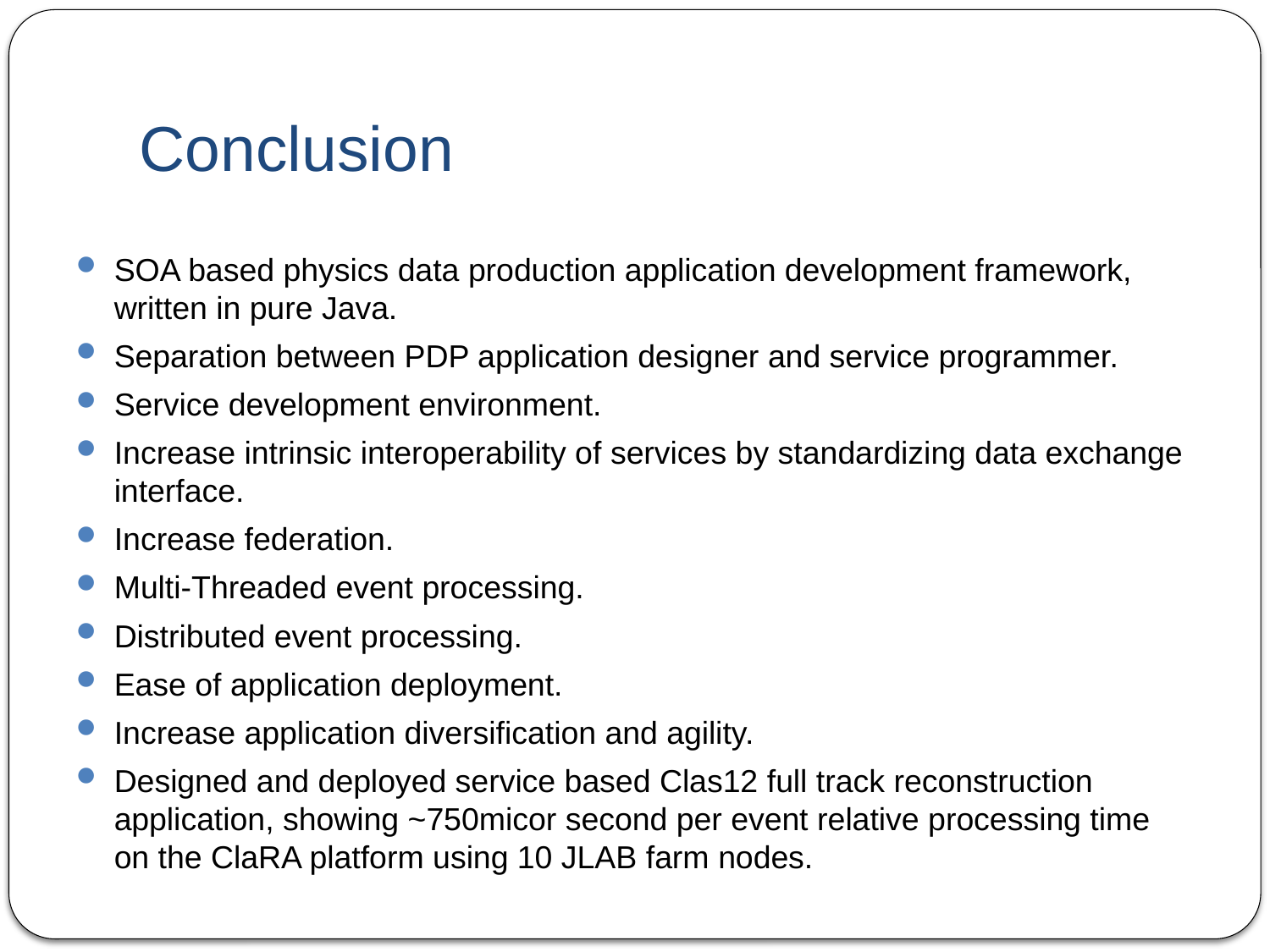

# Conclusion
SOA based physics data production application development framework, written in pure Java.
Separation between PDP application designer and service programmer.
Service development environment.
Increase intrinsic interoperability of services by standardizing data exchange interface.
Increase federation.
Multi-Threaded event processing.
Distributed event processing.
Ease of application deployment.
Increase application diversification and agility.
Designed and deployed service based Clas12 full track reconstruction application, showing ~750micor second per event relative processing time on the ClaRA platform using 10 JLAB farm nodes.